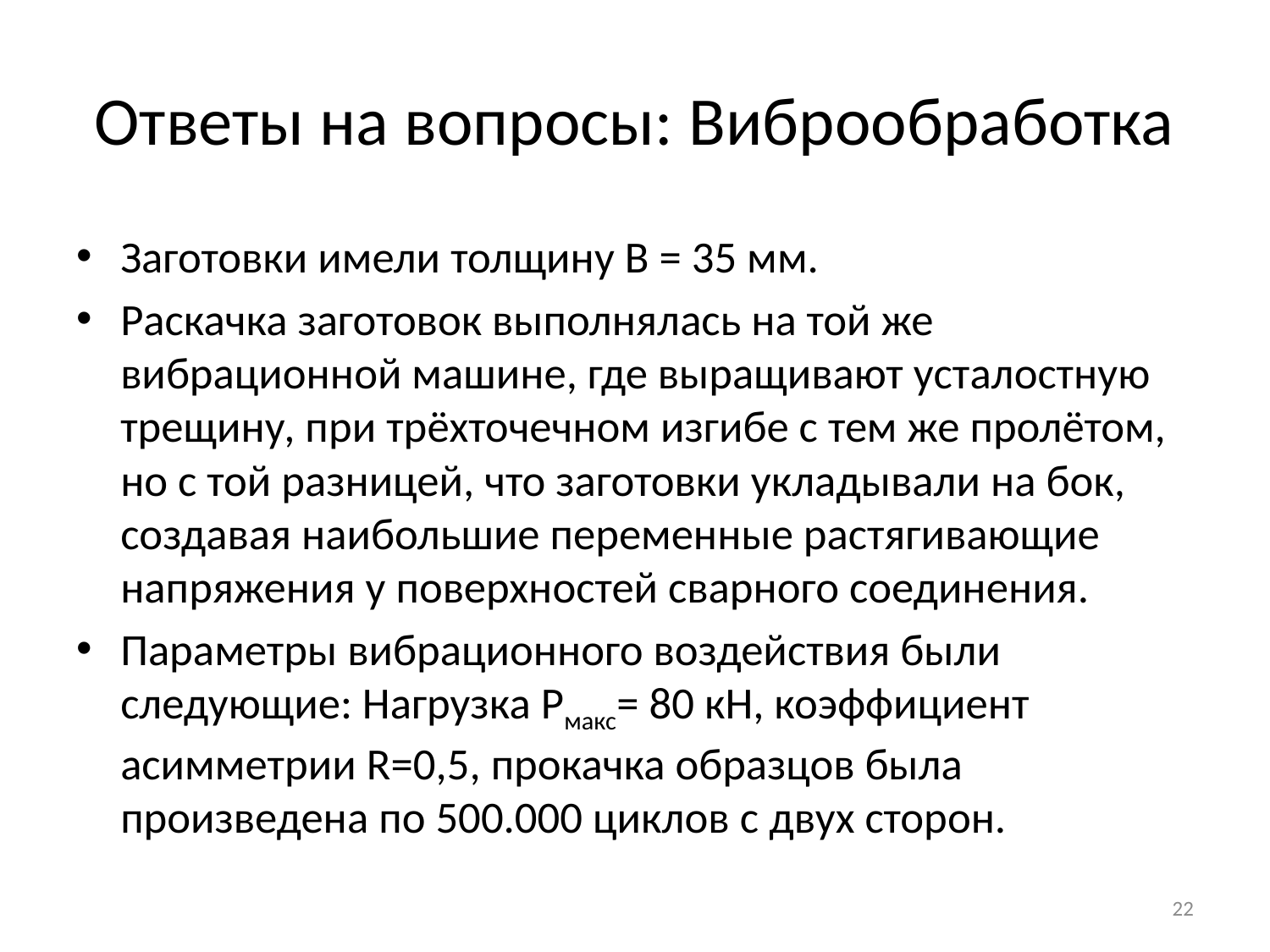

# Ответы на вопросы: Виброобработка
Заготовки имели толщину В = 35 мм.
Раскачка заготовок выполнялась на той же вибрационной машине, где выращивают усталостную трещину, при трёхточечном изгибе с тем же пролётом, но с той разницей, что заготовки укладывали на бок, создавая наибольшие переменные растягивающие напряжения у поверхностей сварного соединения.
Параметры вибрационного воздействия были следующие: Нагрузка Pмакс= 80 кН, коэффициент асимметрии R=0,5, прокачка образцов была произведена по 500.000 циклов c двух сторон.

22